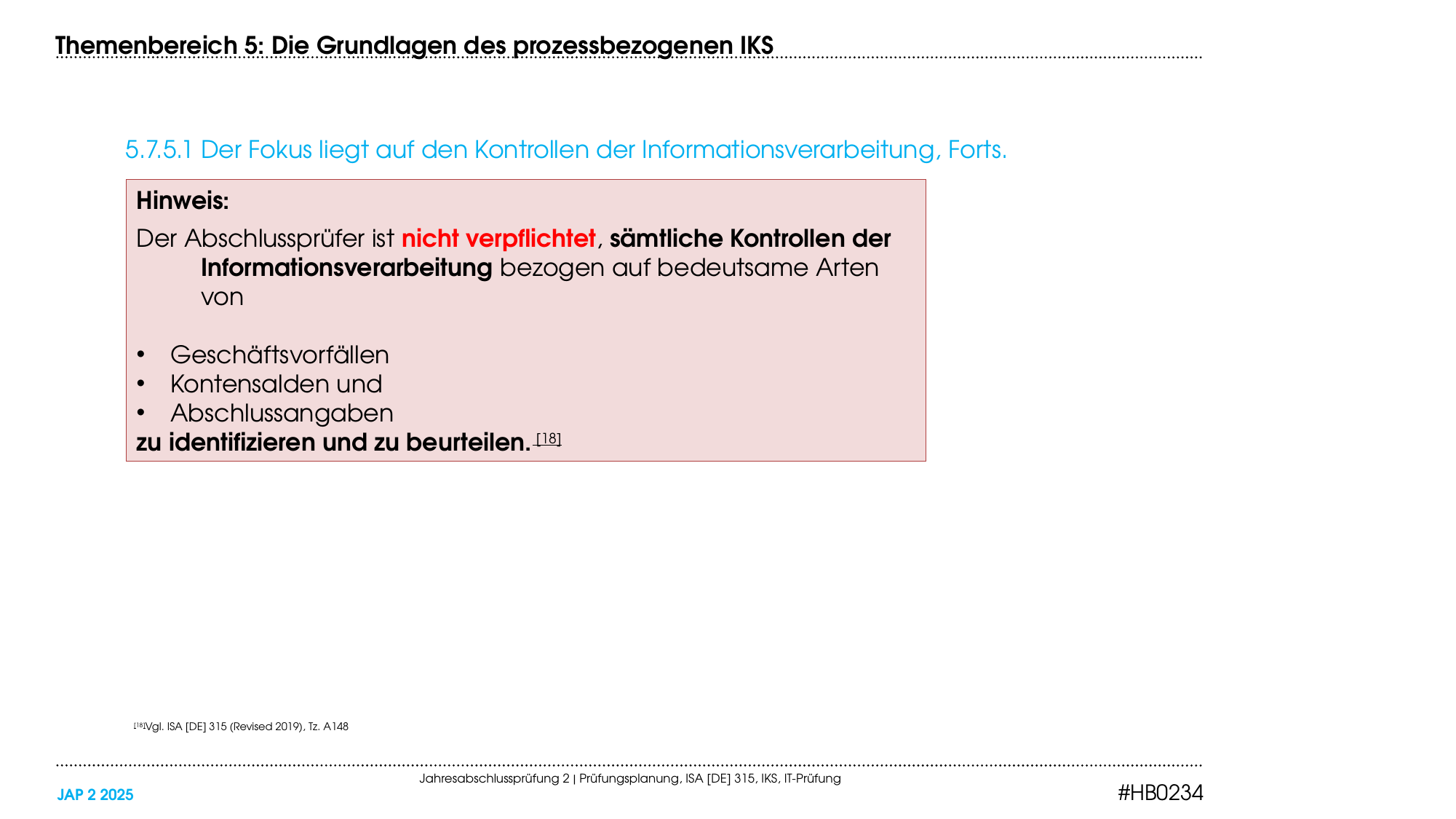

Themenbereich 5: Die Grundlagen des prozessbezogenen IKS
5.7.5.1 Der Fokus liegt auf den Kontrollen der Informationsverarbeitung, Forts.

Hinweis:
Der Abschlussprüfer ist nicht verpflichtet, sämtliche Kontrollen der Informationsverarbeitung bezogen auf bedeutsame Arten von

Geschäftsvorfällen
Kontensalden und
Abschlussangaben
zu identifizieren und zu beurteilen. [18]
[18]Vgl. ISA [DE] 315 (Revised 2019), Tz. A148